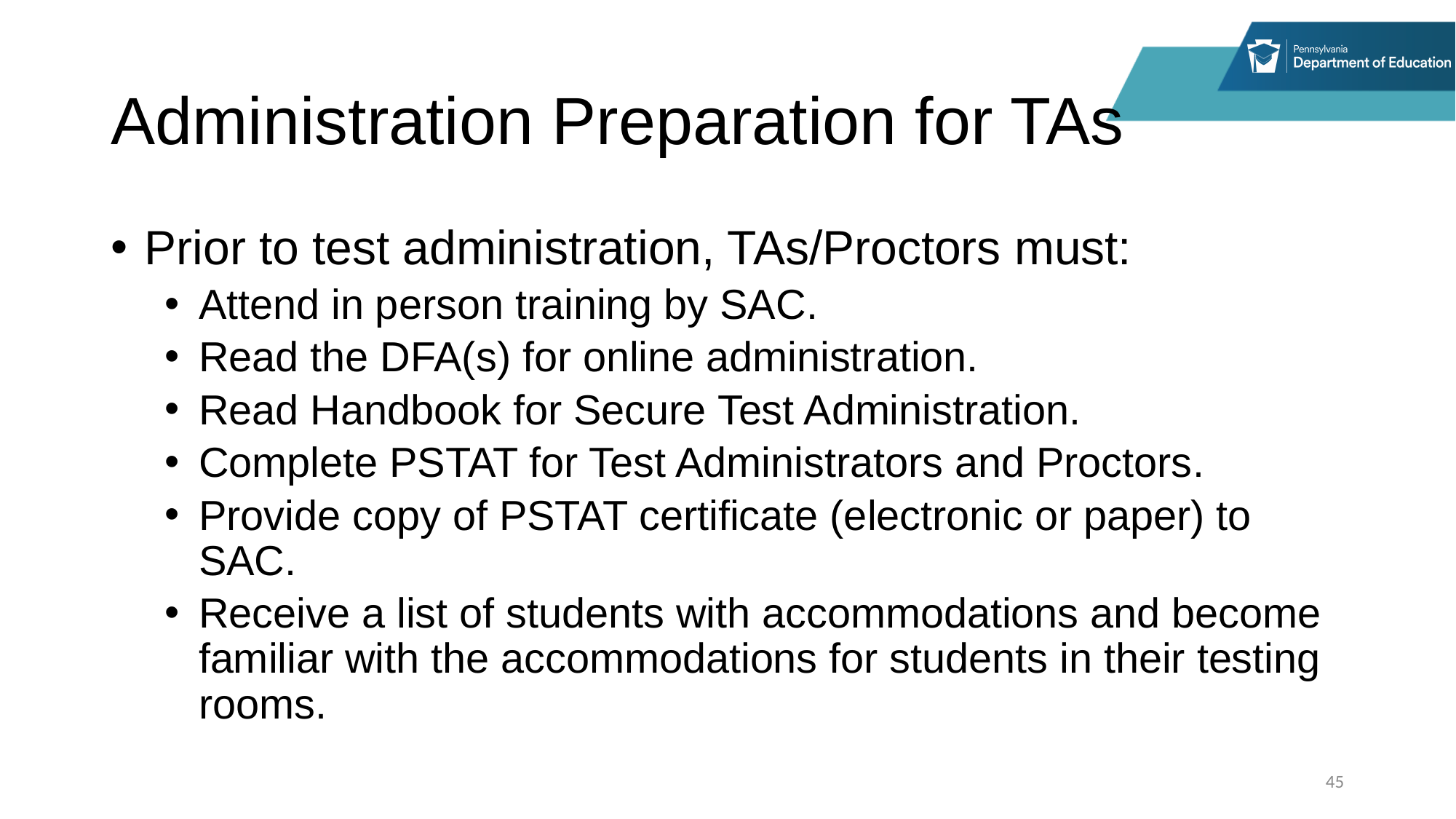

# Administration Preparation for TAs
Prior to test administration, TAs/Proctors must:
Attend in person training by SAC.
Read the DFA(s) for online administration.
Read Handbook for Secure Test Administration.
Complete PSTAT for Test Administrators and Proctors.
Provide copy of PSTAT certificate (electronic or paper) to SAC.
Receive a list of students with accommodations and become familiar with the accommodations for students in their testing rooms.
45